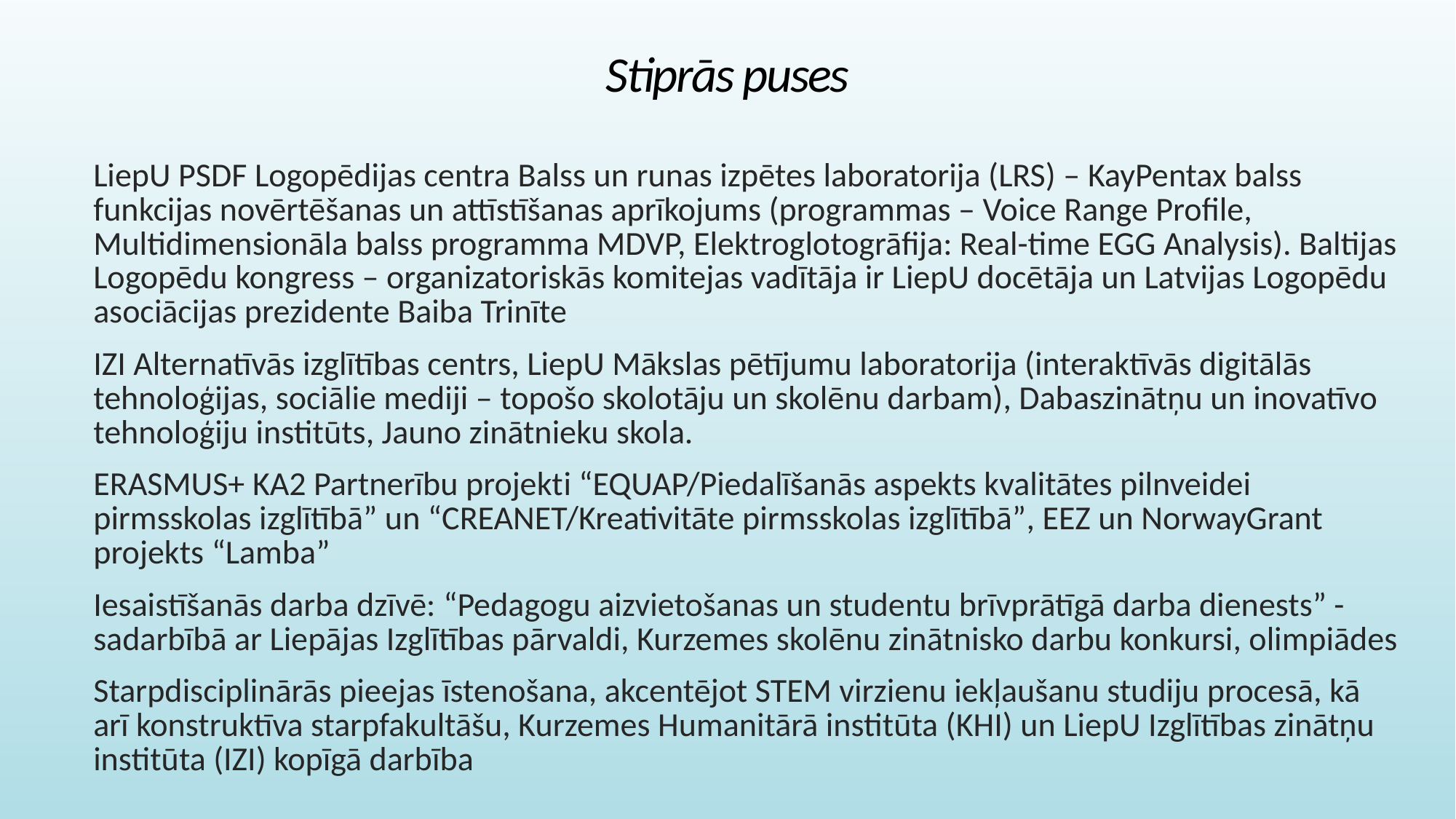

Stiprās puses
LiepU PSDF Logopēdijas centra Balss un runas izpētes laboratorija (LRS) – KayPentax balss funkcijas novērtēšanas un attīstīšanas aprīkojums (programmas – Voice Range Profile, Multidimensionāla balss programma MDVP, Elektroglotogrāfija: Real-time EGG Analysis). Baltijas Logopēdu kongress – organizatoriskās komitejas vadītāja ir LiepU docētāja un Latvijas Logopēdu asociācijas prezidente Baiba Trinīte
IZI Alternatīvās izglītības centrs, LiepU Mākslas pētījumu laboratorija (interaktīvās digitālās tehnoloģijas, sociālie mediji – topošo skolotāju un skolēnu darbam), Dabaszinātņu un inovatīvo tehnoloģiju institūts, Jauno zinātnieku skola.
ERASMUS+ KA2 Partnerību projekti “EQUAP/Piedalīšanās aspekts kvalitātes pilnveidei pirmsskolas izglītībā” un “CREANET/Kreativitāte pirmsskolas izglītībā”, EEZ un NorwayGrant projekts “Lamba”
Iesaistīšanās darba dzīvē: “Pedagogu aizvietošanas un studentu brīvprātīgā darba dienests” - sadarbībā ar Liepājas Izglītības pārvaldi, Kurzemes skolēnu zinātnisko darbu konkursi, olimpiādes
Starpdisciplinārās pieejas īstenošana, akcentējot STEM virzienu iekļaušanu studiju procesā, kā arī konstruktīva starpfakultāšu, Kurzemes Humanitārā institūta (KHI) un LiepU Izglītības zinātņu institūta (IZI) kopīgā darbība